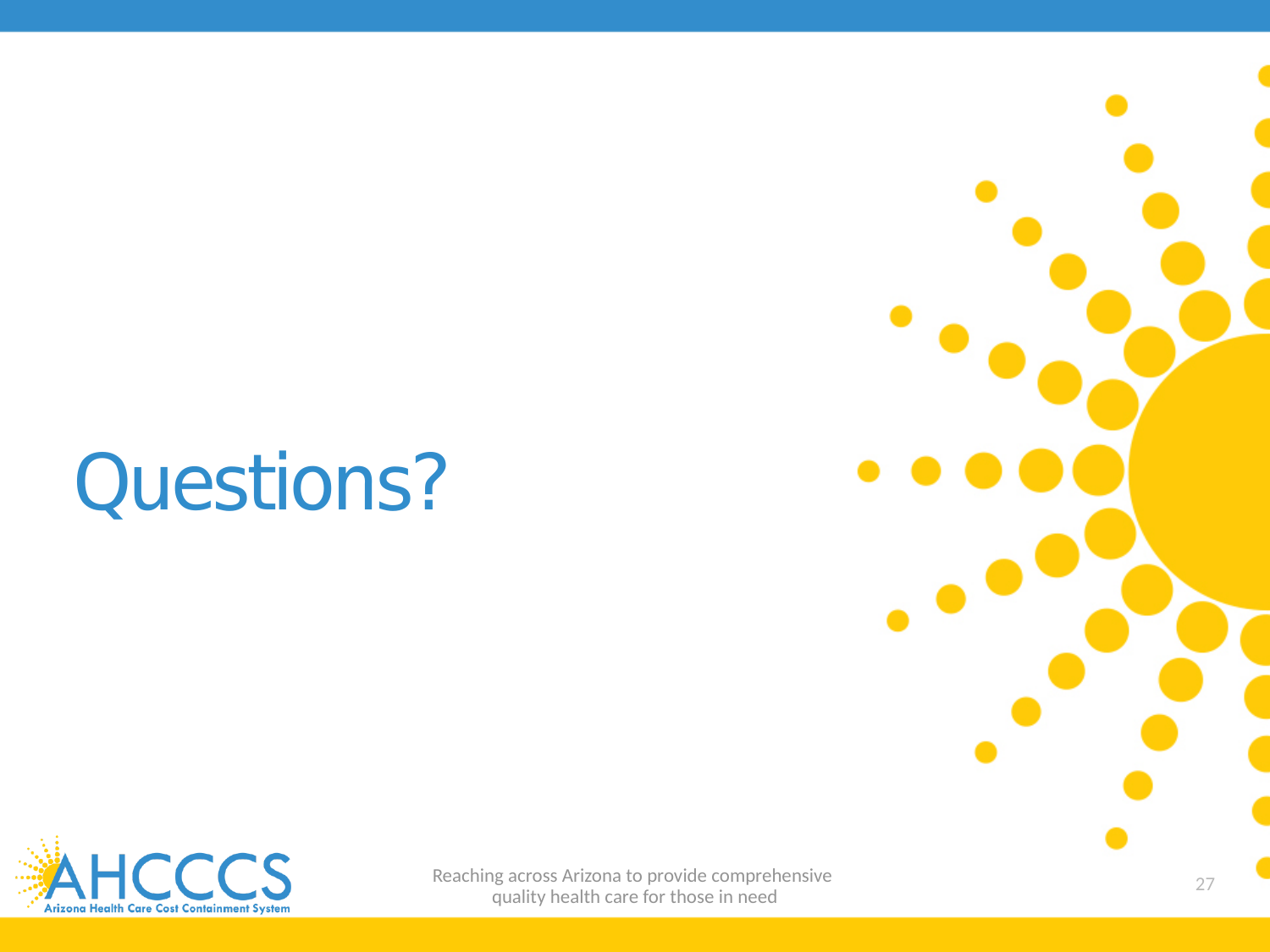

# Questions?
Reaching across Arizona to provide comprehensive
quality health care for those in need
27